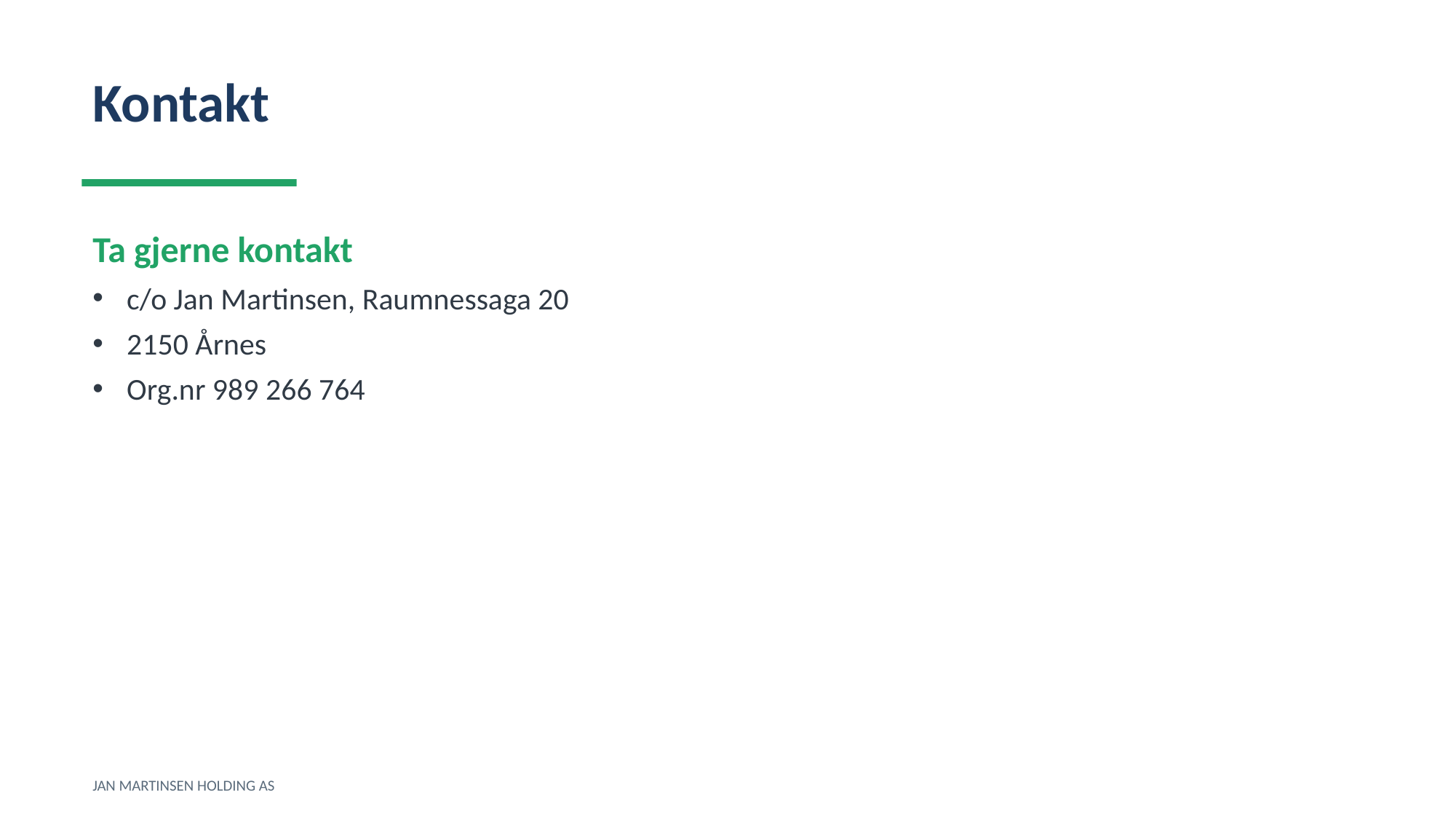

Kontakt

Ta gjerne kontakt
c/o Jan Martinsen, Raumnessaga 20
2150 Årnes
Org.nr 989 266 764
JAN MARTINSEN HOLDING AS